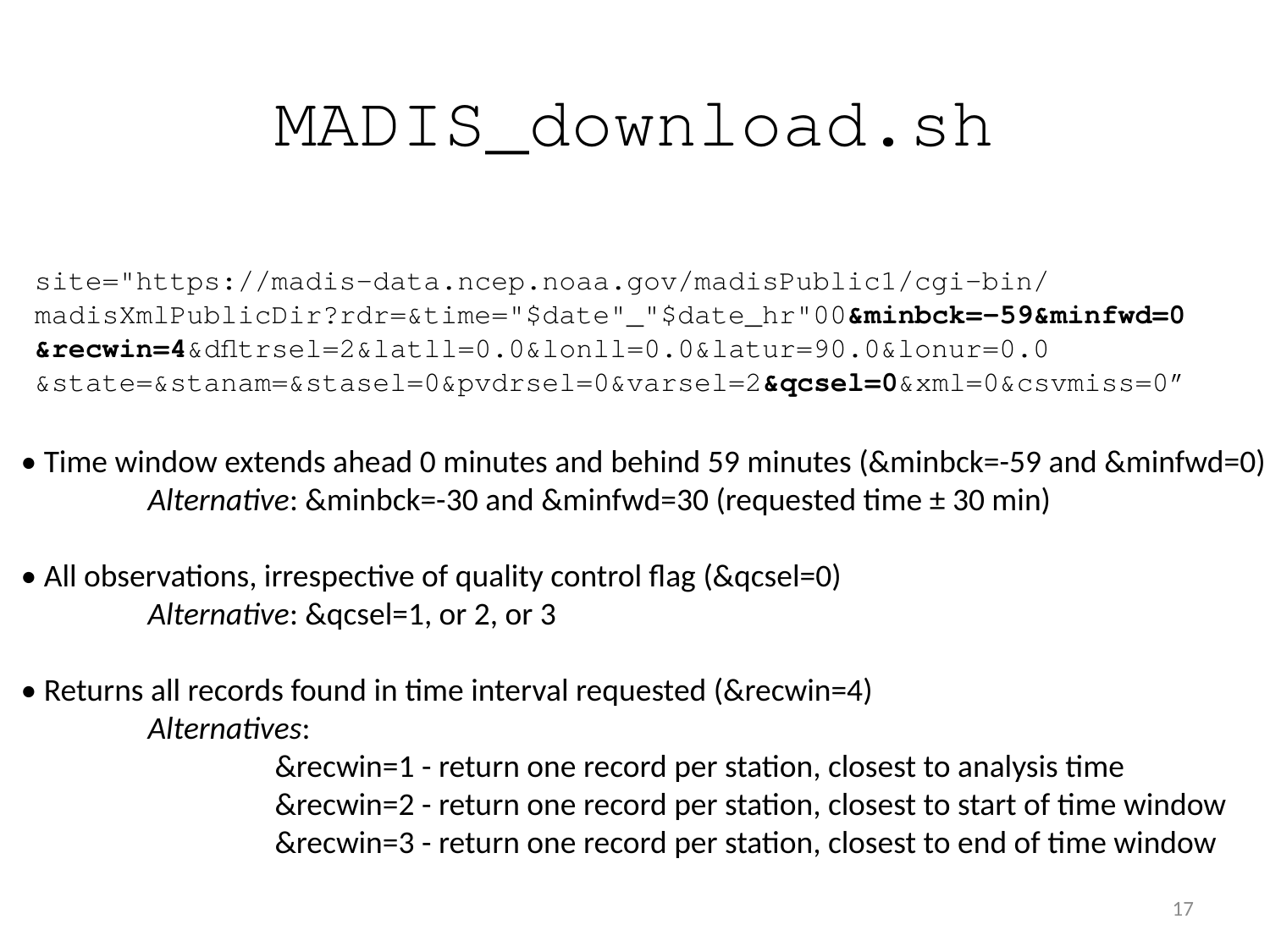

# MADIS_download.sh
site="https://madis-data.ncep.noaa.gov/madisPublic1/cgi-bin/
madisXmlPublicDir?rdr=&time="$date"_"$date_hr"00&minbck=-59&minfwd=0
&recwin=4&dfltrsel=2&latll=0.0&lonll=0.0&latur=90.0&lonur=0.0
&state=&stanam=&stasel=0&pvdrsel=0&varsel=2&qcsel=0&xml=0&csvmiss=0”
• Time window extends ahead 0 minutes and behind 59 minutes (&minbck=-59 and &minfwd=0)
	Alternative: &minbck=-30 and &minfwd=30 (requested time ± 30 min)

• All observations, irrespective of quality control flag (&qcsel=0)
	Alternative: &qcsel=1, or 2, or 3

• Returns all records found in time interval requested (&recwin=4)
	Alternatives:
		&recwin=1 - return one record per station, closest to analysis time
		&recwin=2 - return one record per station, closest to start of time window
		&recwin=3 - return one record per station, closest to end of time window
17